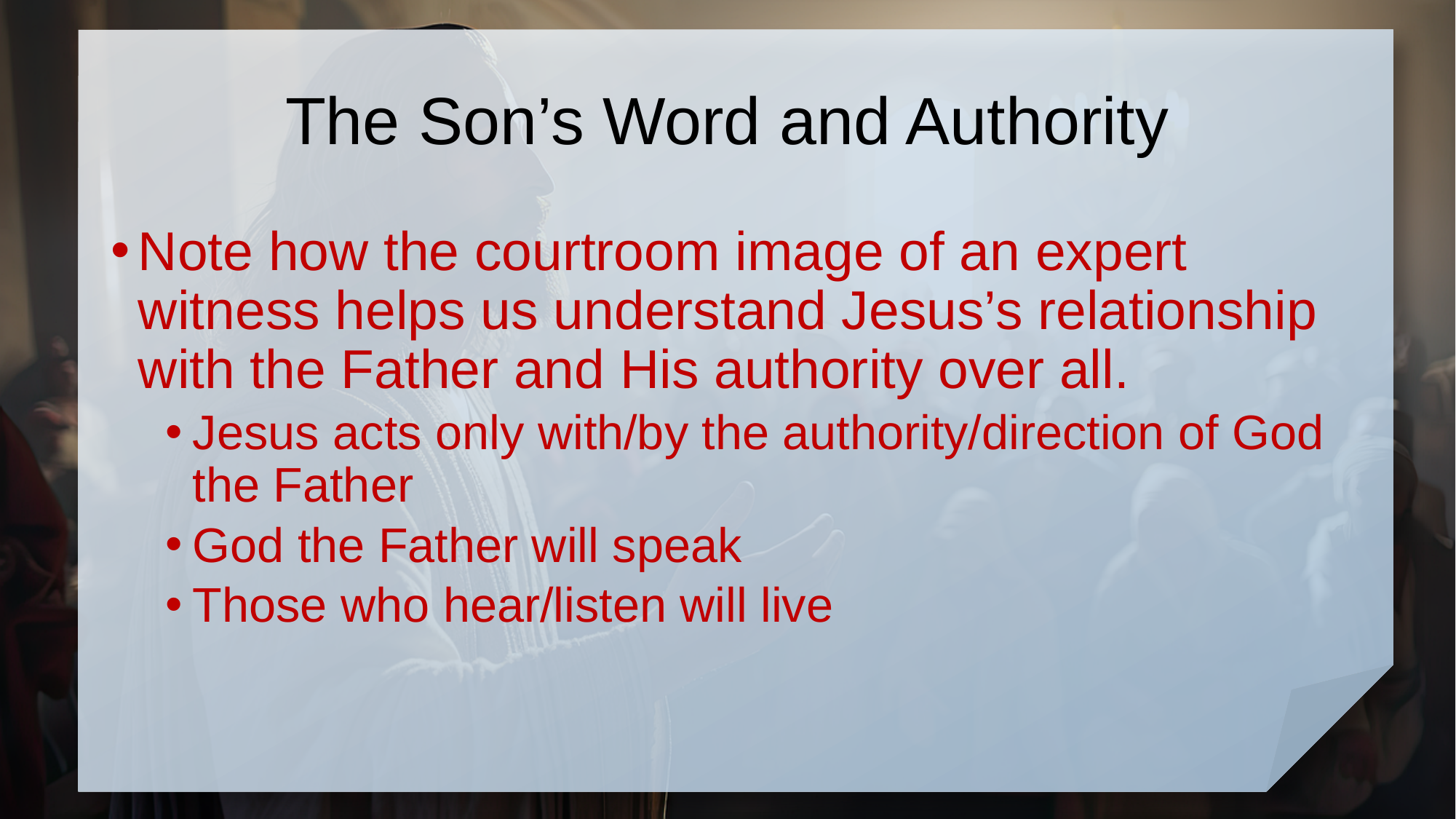

# The Son’s Word and Authority
Note how the courtroom image of an expert witness helps us understand Jesus’s relationship with the Father and His authority over all.
Jesus acts only with/by the authority/direction of God the Father
God the Father will speak
Those who hear/listen will live